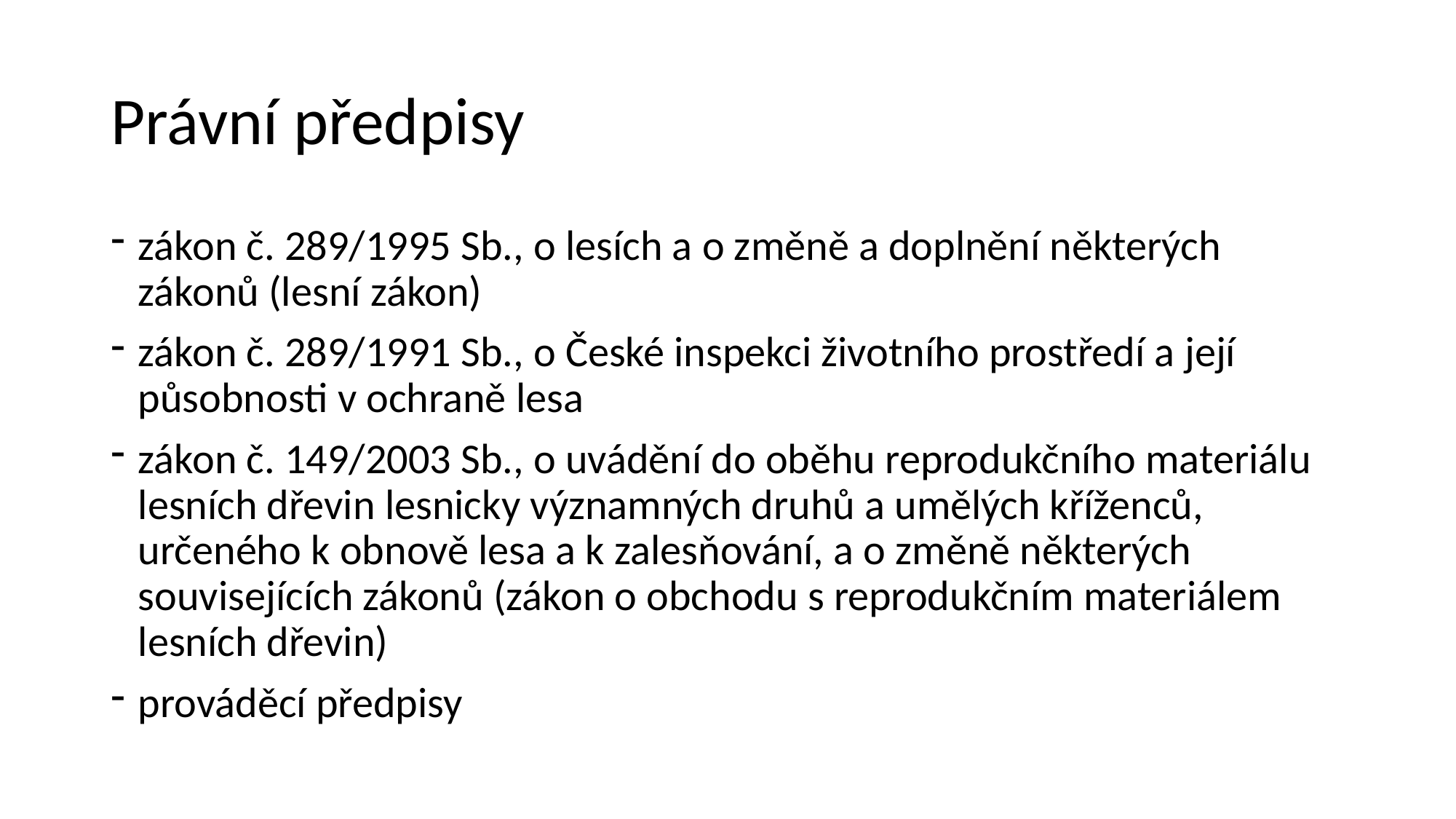

# Právní předpisy
zákon č. 289/1995 Sb., o lesích a o změně a doplnění některých zákonů (lesní zákon)
zákon č. 289/1991 Sb., o České inspekci životního prostředí a její působnosti v ochraně lesa
zákon č. 149/2003 Sb., o uvádění do oběhu reprodukčního materiálu lesních dřevin lesnicky významných druhů a umělých kříženců, určeného k obnově lesa a k zalesňování, a o změně některých souvisejících zákonů (zákon o obchodu s reprodukčním materiálem lesních dřevin)
prováděcí předpisy